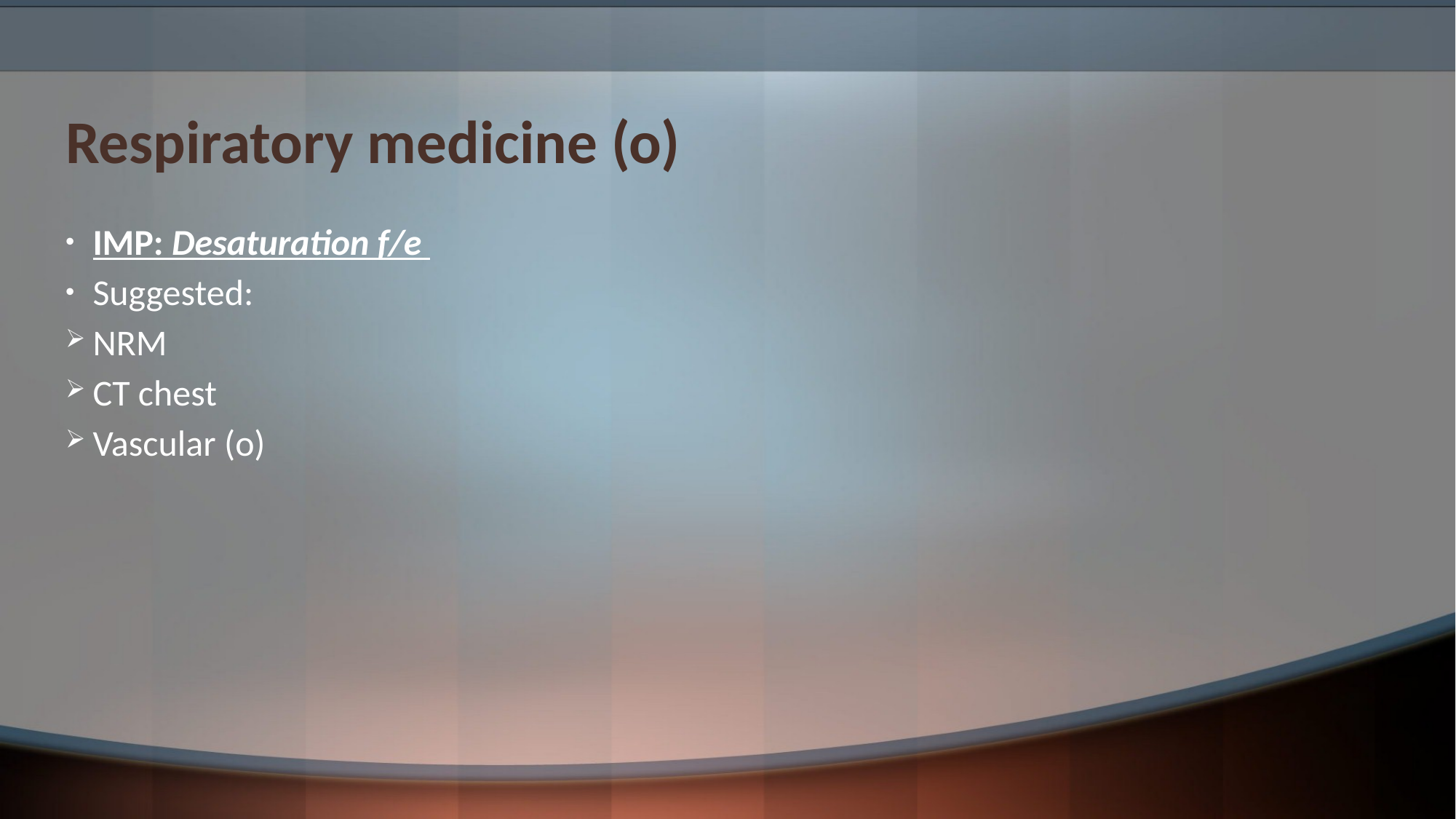

# Respiratory medicine (o)
IMP: Desaturation f/e
Suggested:
NRM
CT chest
Vascular (o)